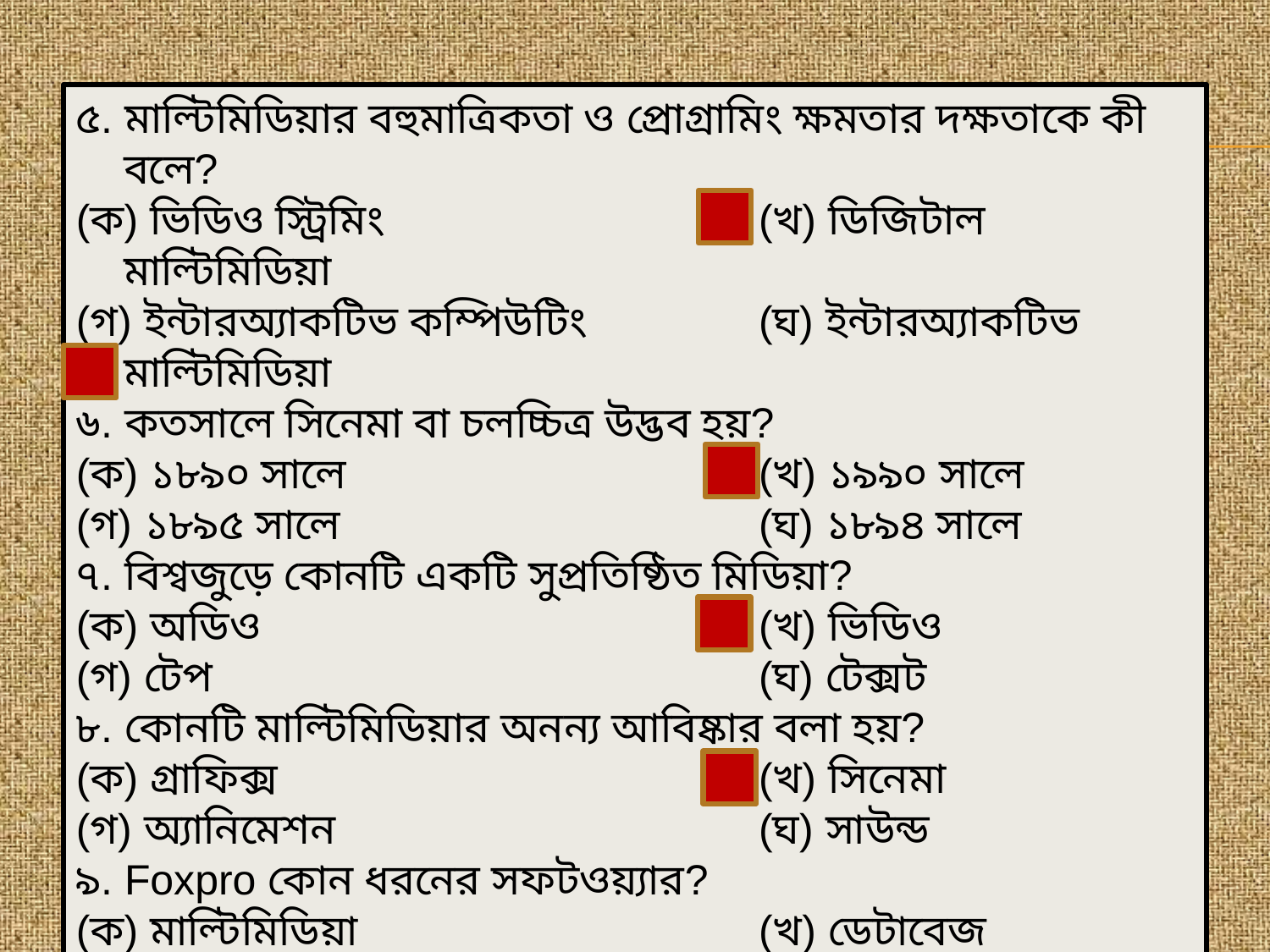

৫. মাল্টিমিডিয়ার বহুমাত্রিকতা ও প্রোগ্রামিং ক্ষমতার দক্ষতাকে কী বলে?
(ক) ভিডিও স্ট্রিমিং 			(খ) ডিজিটাল মাল্টিমিডিয়া
(গ) ইন্টারঅ্যাকটিভ কম্পিউটিং		(ঘ) ইন্টারঅ্যাকটিভ মাল্টিমিডিয়া
৬. কতসালে সিনেমা বা চলচ্চিত্র উদ্ভব হয়?
(ক) ১৮৯০ সালে 				(খ) ১৯৯০ সালে
(গ) ১৮৯৫ সালে 				(ঘ) ১৮৯৪ সালে
৭. বিশ্বজুড়ে কোনটি একটি সুপ্রতিষ্ঠিত মিডিয়া?
(ক) অডিও 				(খ) ভিডিও
(গ) টেপ 					(ঘ) টেক্সট
৮. কোনটি মাল্টিমিডিয়ার অনন্য আবিষ্কার বলা হয়?
(ক) গ্রাফিক্স 				(খ) সিনেমা
(গ) অ্যানিমেশন 				(ঘ) সাউন্ড
৯. Foxpro কোন ধরনের সফটওয়্যার?
(ক) মাল্টিমিডিয়া 				(খ) ডেটাবেজ
(গ) স্প্রেডশিড 				(ঘ) গ্রাফিক্স